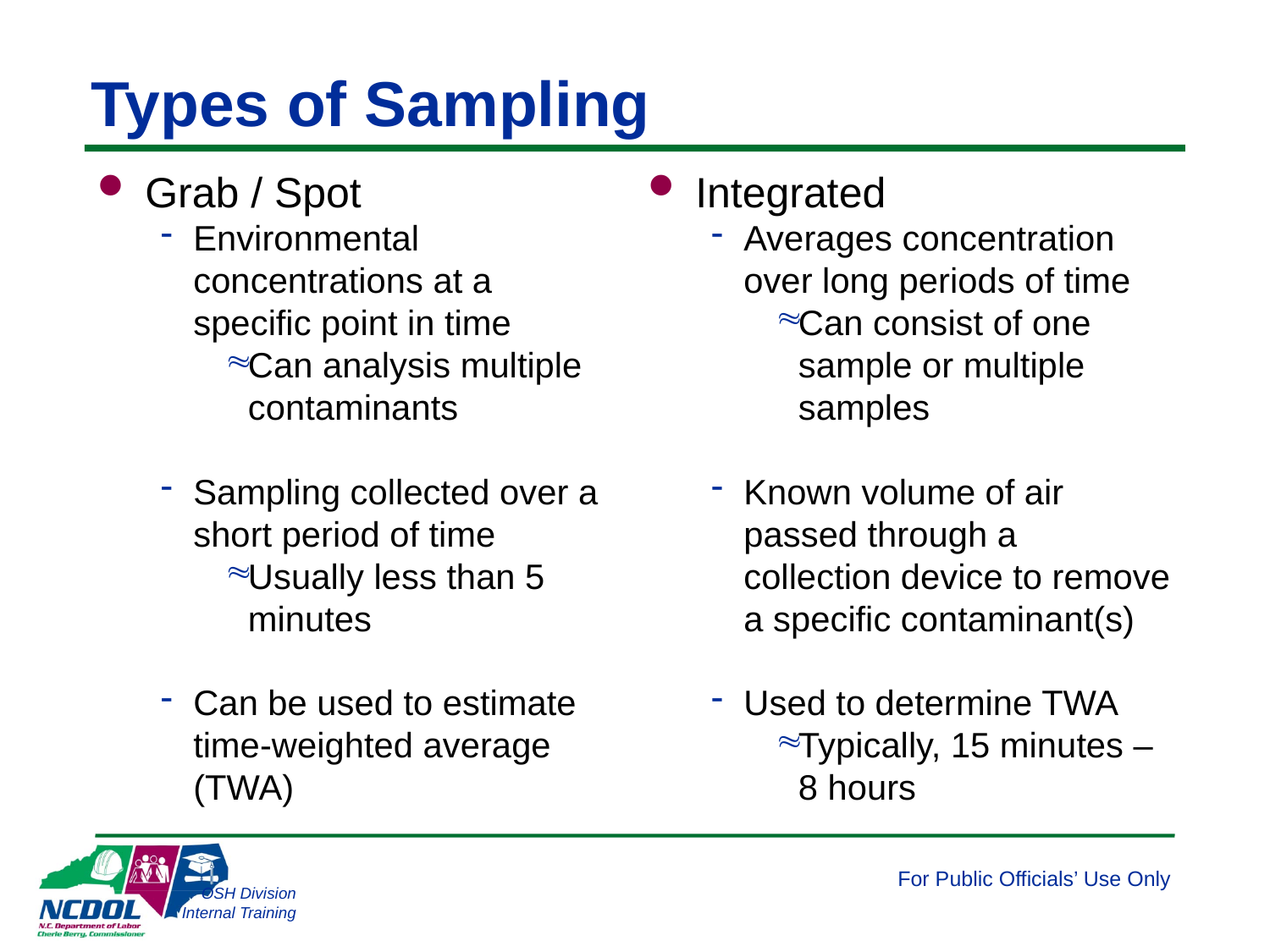

# Types of Sampling

Grab / Spot
Environmental concentrations at a specific point in time
Can analysis multiple contaminants

Sampling collected over a short period of time
Usually less than 5 minutes

Can be used to estimate time-weighted average (TWA)

Integrated
Averages concentration over long periods of time
Can consist of one sample or multiple samples

Known volume of air passed through a collection device to remove a specific contaminant(s)

Used to determine TWA
Typically, 15 minutes – 8 hours